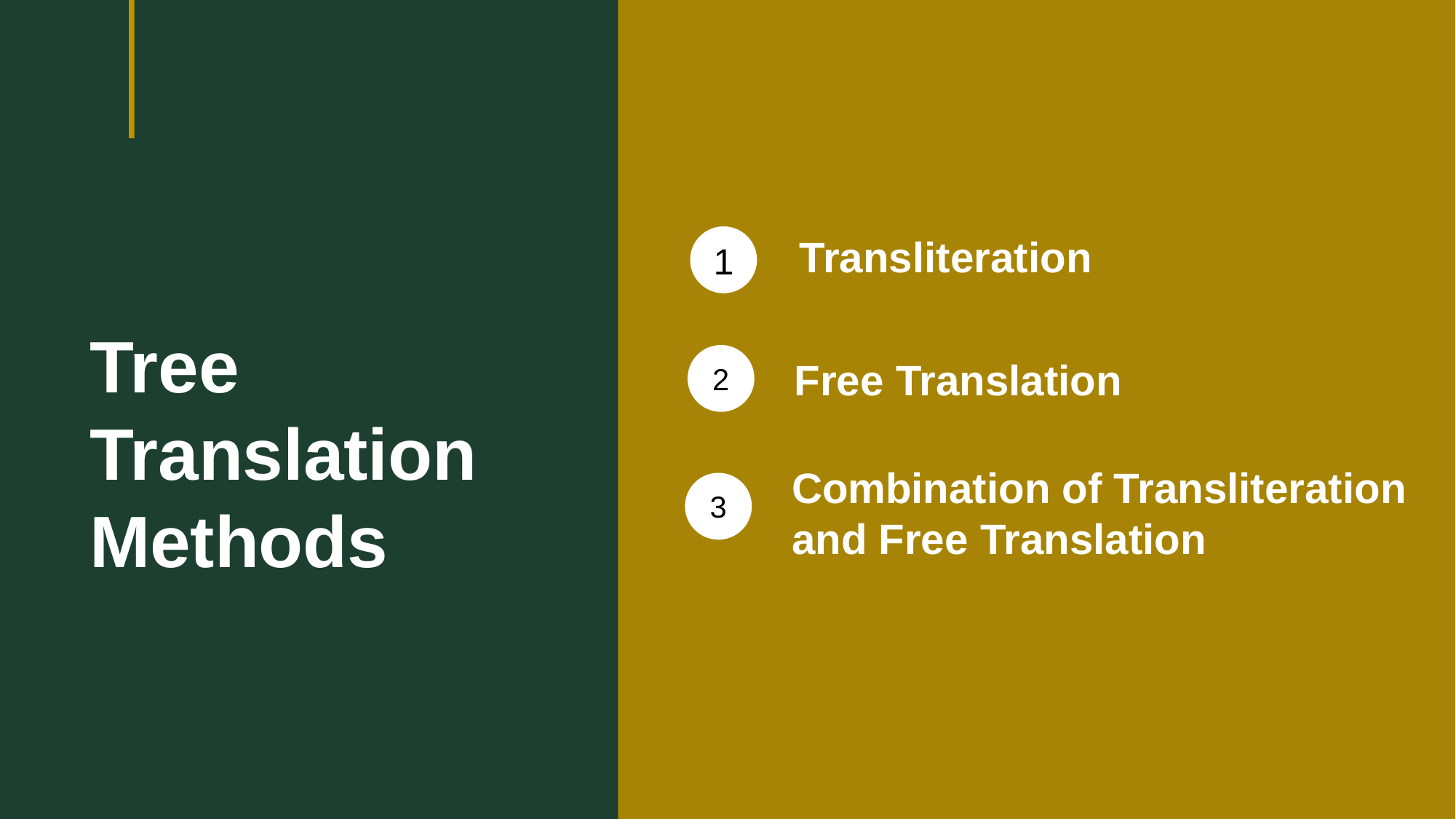

1
Transliteration
Tree Translation
Methods

2
Free Translation

3
Combination of Transliteration and Free Translation